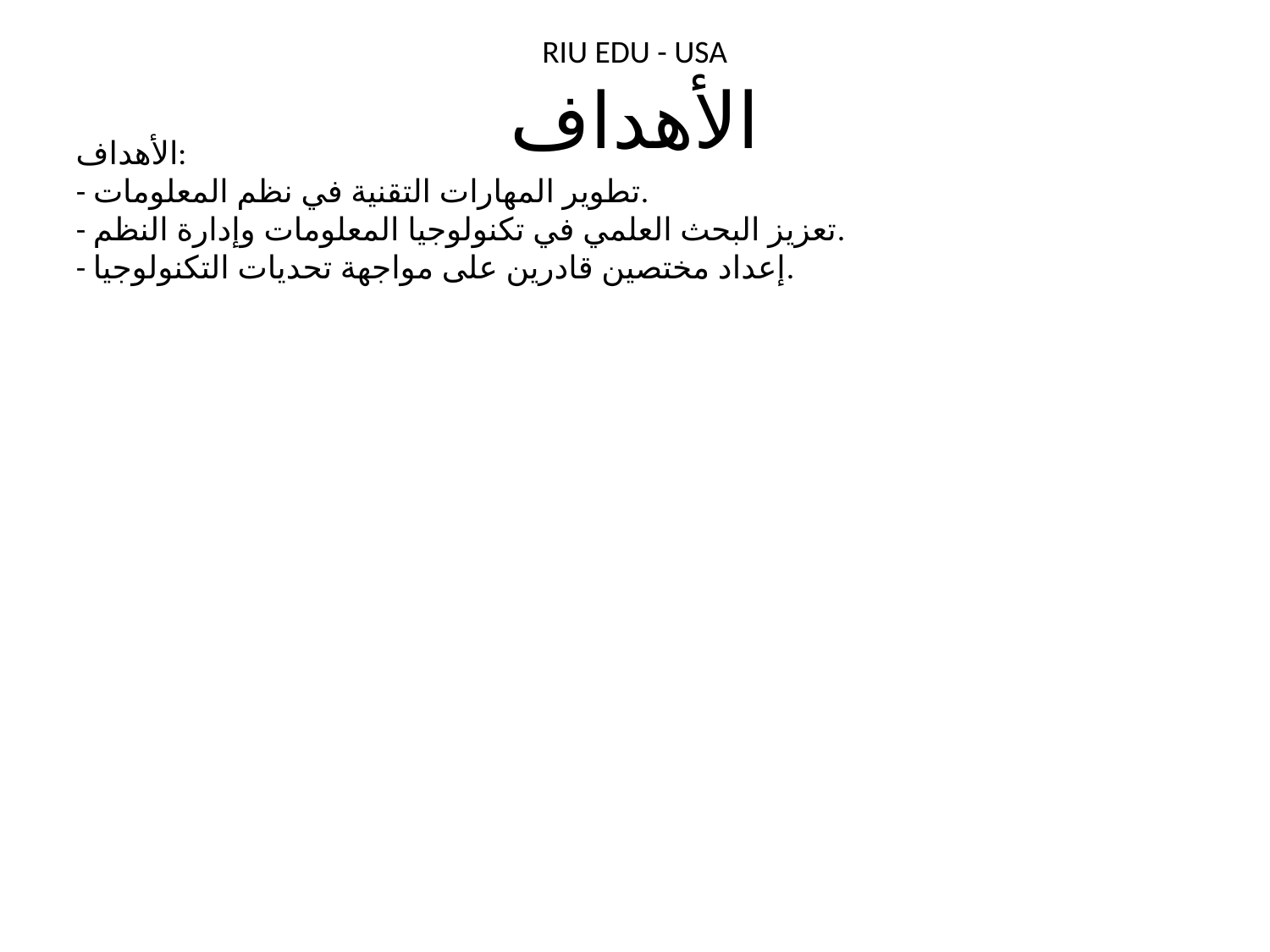

RIU EDU - USA
# الأهداف
الأهداف:
- تطوير المهارات التقنية في نظم المعلومات.
- تعزيز البحث العلمي في تكنولوجيا المعلومات وإدارة النظم.
- إعداد مختصين قادرين على مواجهة تحديات التكنولوجيا.